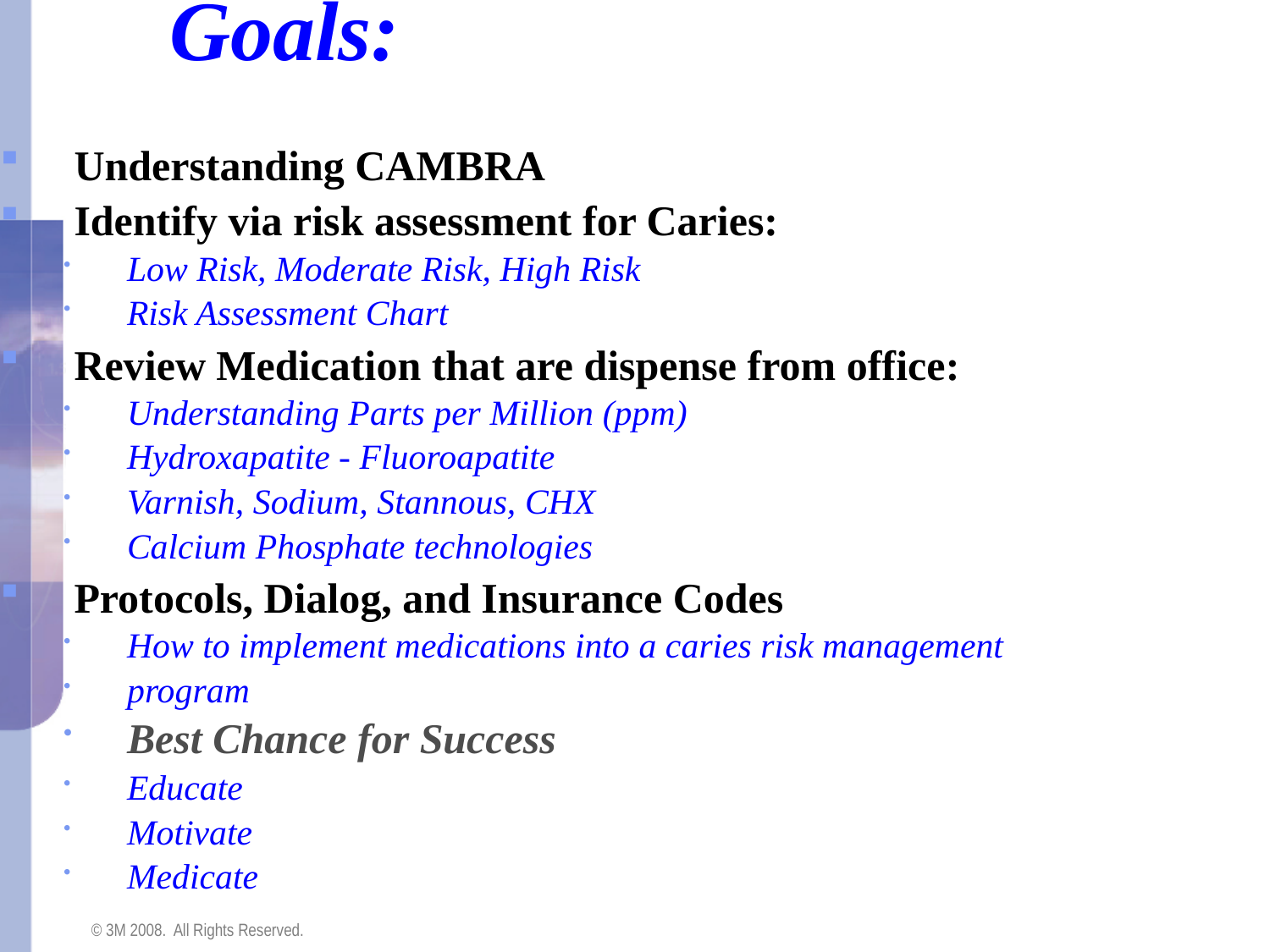

Goals:
Understanding CAMBRA
Identify via risk assessment for Caries:
Low Risk, Moderate Risk, High Risk
Risk Assessment Chart
Review Medication that are dispense from office:
Understanding Parts per Million (ppm)
Hydroxapatite - Fluoroapatite
Varnish, Sodium, Stannous, CHX
Calcium Phosphate technologies
Protocols, Dialog, and Insurance Codes
How to implement medications into a caries risk management
program
Best Chance for Success
Educate
Motivate
Medicate
© 3M 2008.  All Rights Reserved.